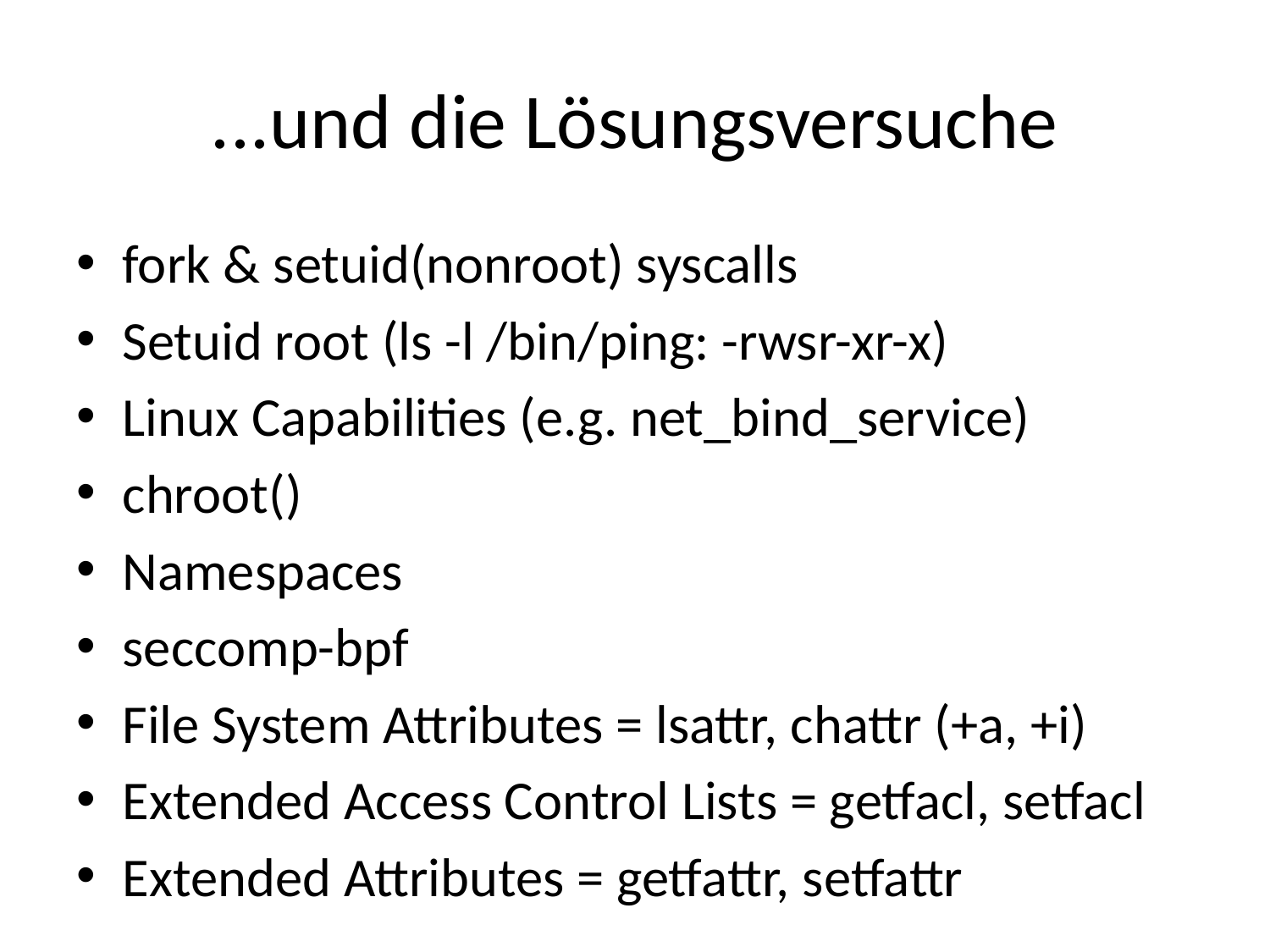

# ...und die Lösungsversuche
fork & setuid(nonroot) syscalls
Setuid root (ls -l /bin/ping: -rwsr-xr-x)
Linux Capabilities (e.g. net_bind_service)
chroot()
Namespaces
seccomp-bpf
File System Attributes = lsattr, chattr (+a, +i)
Extended Access Control Lists = getfacl, setfacl
Extended Attributes = getfattr, setfattr